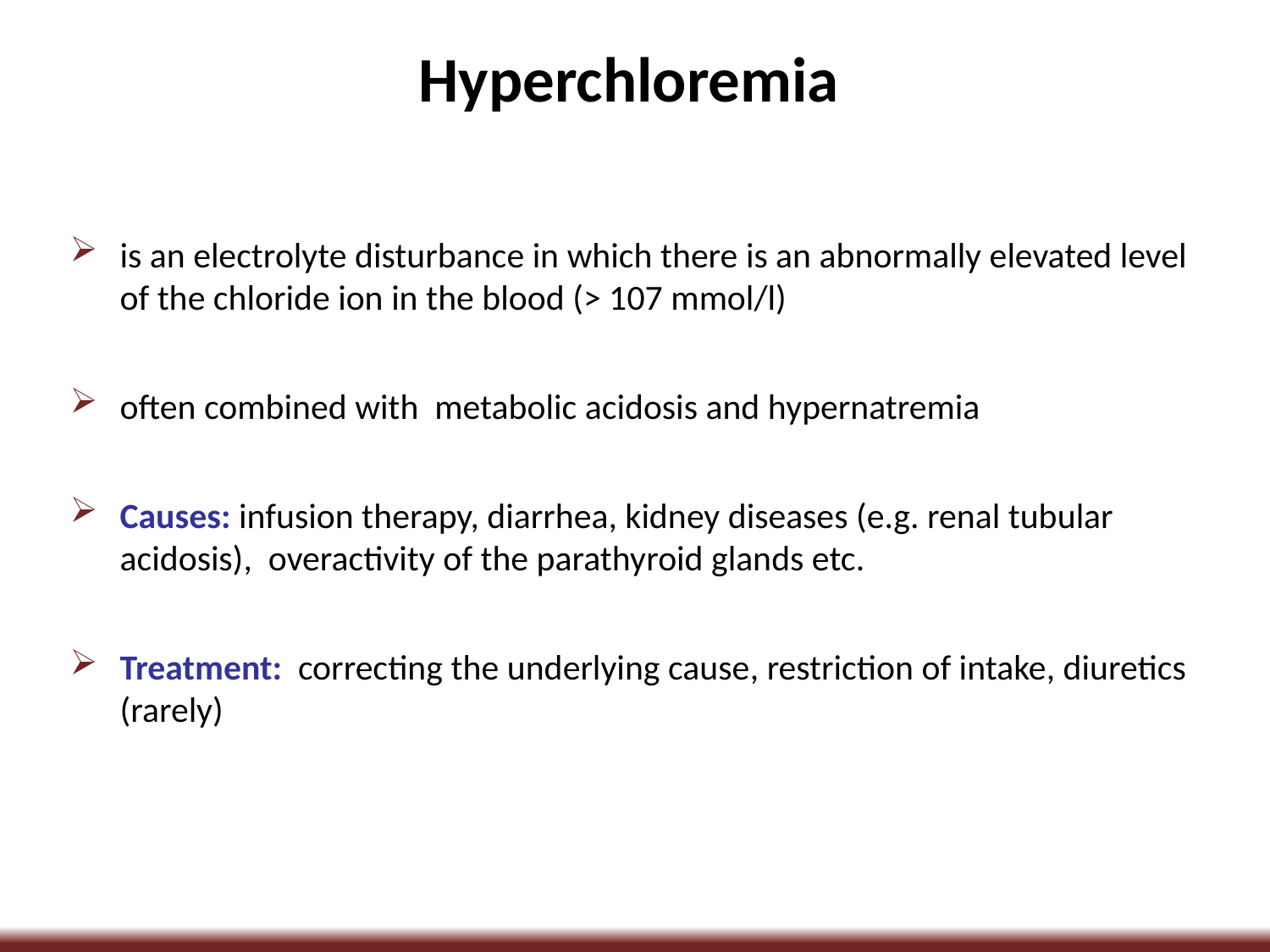

Hyperchloremia
is an electrolyte disturbance in which there is an abnormally elevated level of the chloride ion in the blood (> 107 mmol/l)

often combined with  metabolic acidosis and hypernatremia

Causes: infusion therapy, diarrhea, kidney diseases (e.g. renal tubular acidosis),  overactivity of the parathyroid glands etc.

Treatment:  correcting the underlying cause, restriction of intake, diuretics (rarely)